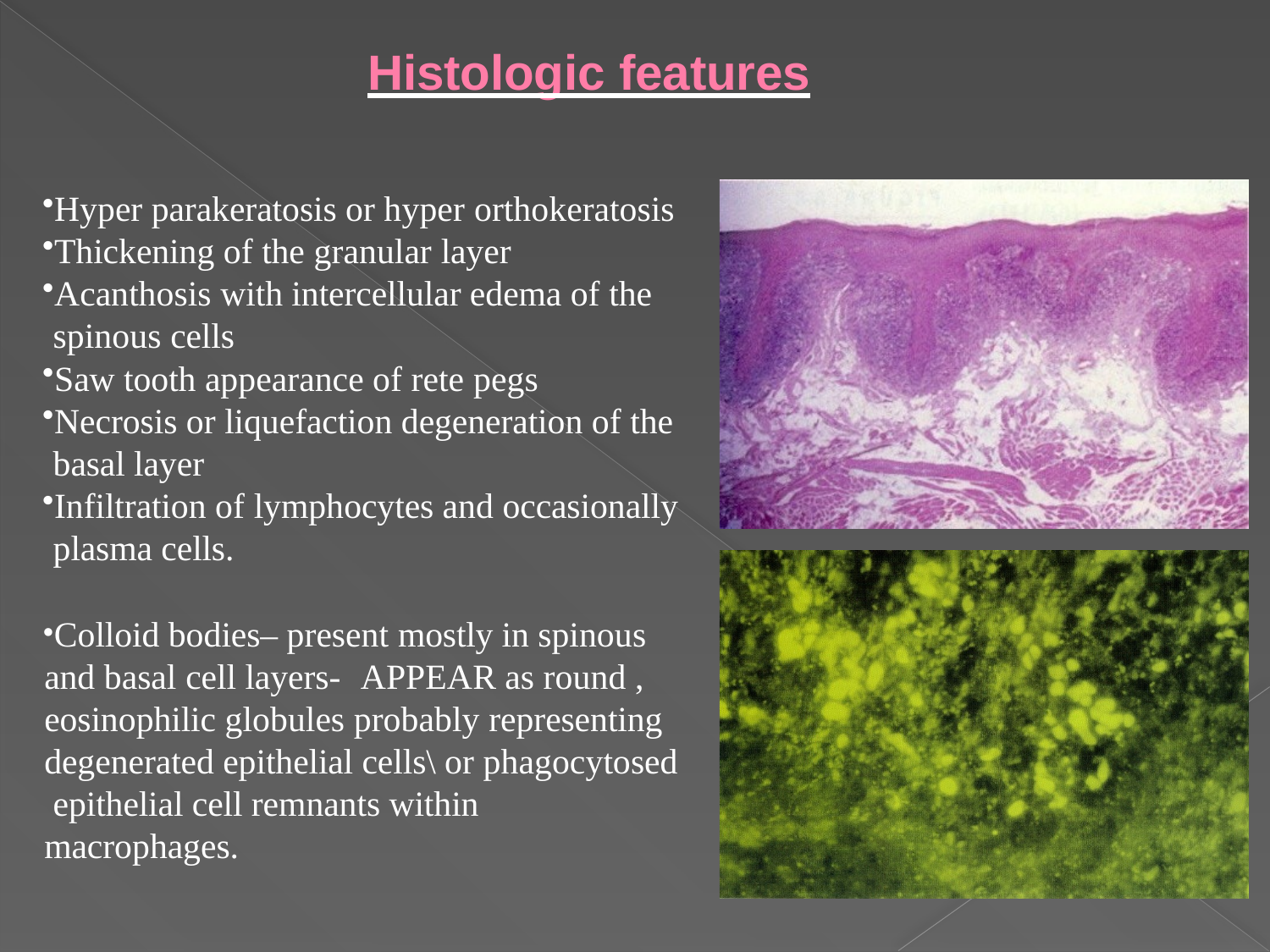

# Histologic features

Hyper parakeratosis or hyper orthokeratosis
Thickening of the granular layer
Acanthosis with intercellular edema of the  spinous cells
Saw tooth appearance of rete pegs
Necrosis or liquefaction degeneration of the  basal layer
Infiltration of lymphocytes and occasionally  plasma cells.

Colloid bodies– present mostly in spinous  and basal cell layers-	APPEAR as round ,  eosinophilic globules probably representing  degenerated epithelial cells\ or phagocytosed  epithelial cell remnants within macrophages.